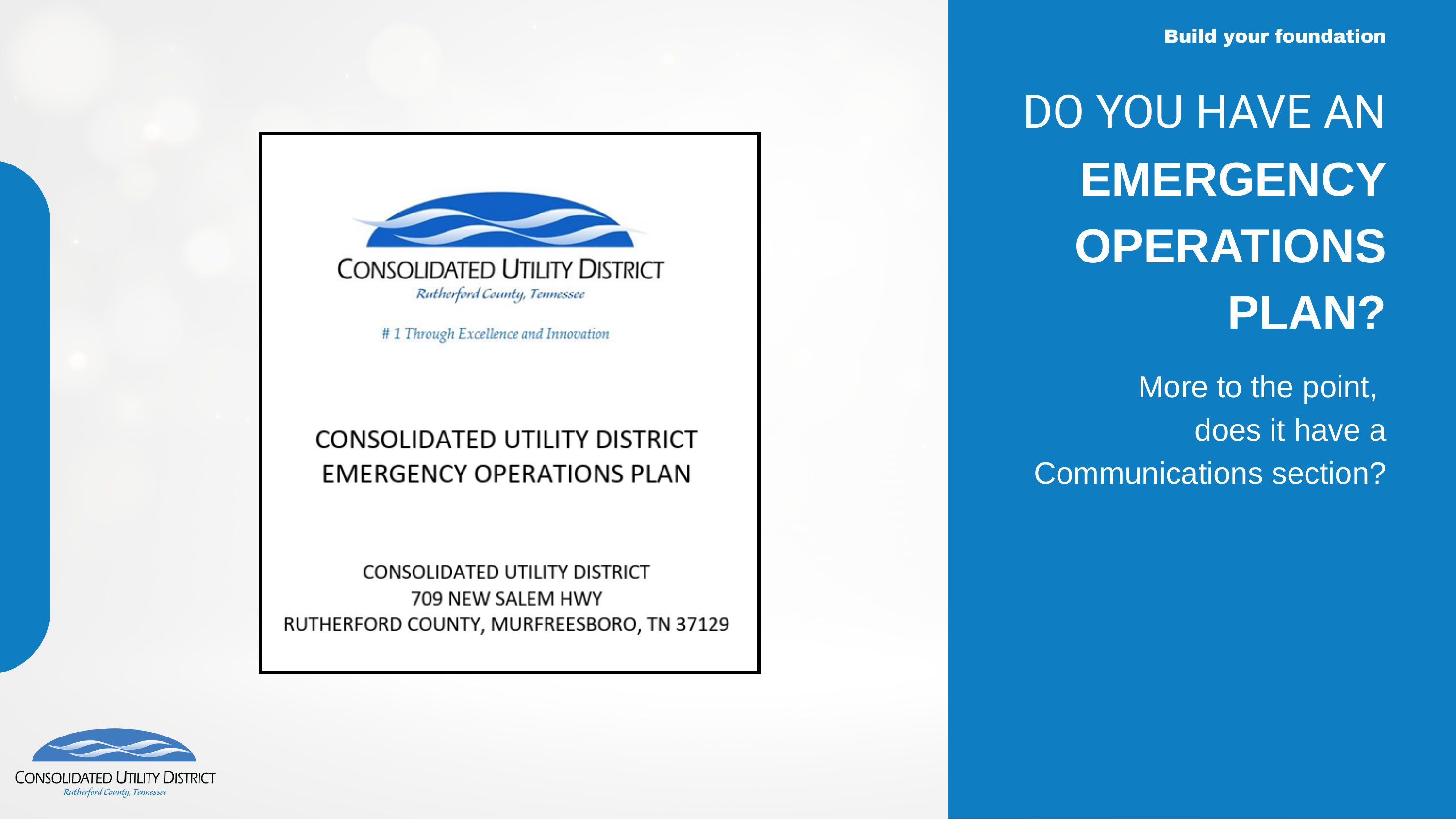

Build your foundation
DO YOU HAVE AN

EMERGENCY OPERATIONS PLAN?

More to the point,
does it have a Communications section?